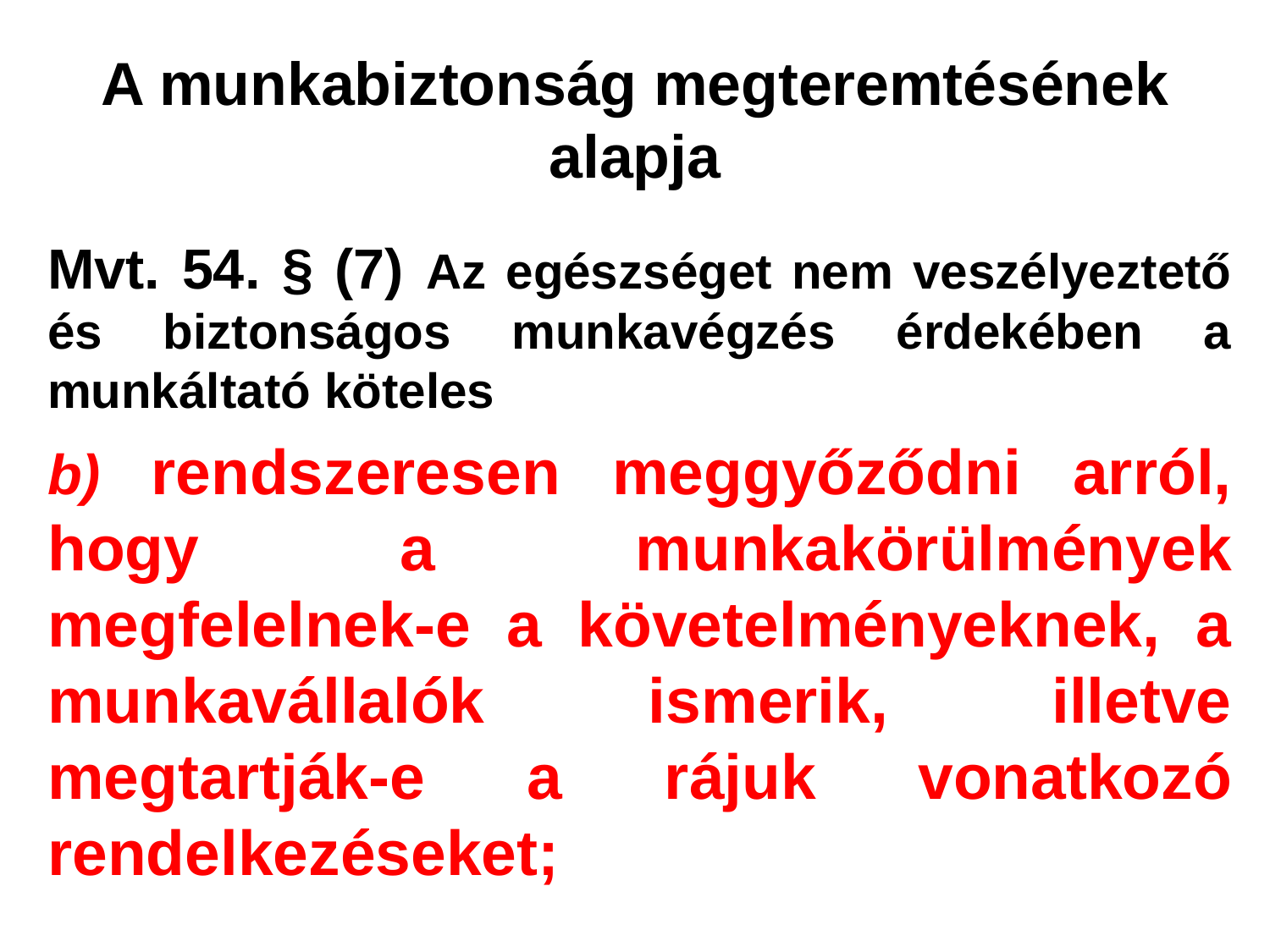

# A munkabiztonság megteremtésének alapja
Mvt. 54. § (7) Az egészséget nem veszélyeztető és biztonságos munkavégzés érdekében a munkáltató köteles
b) rendszeresen meggyőződni arról, hogy a munkakörülmények megfelelnek-e a követelményeknek, a munkavállalók ismerik, illetve megtartják-e a rájuk vonatkozó rendelkezéseket;